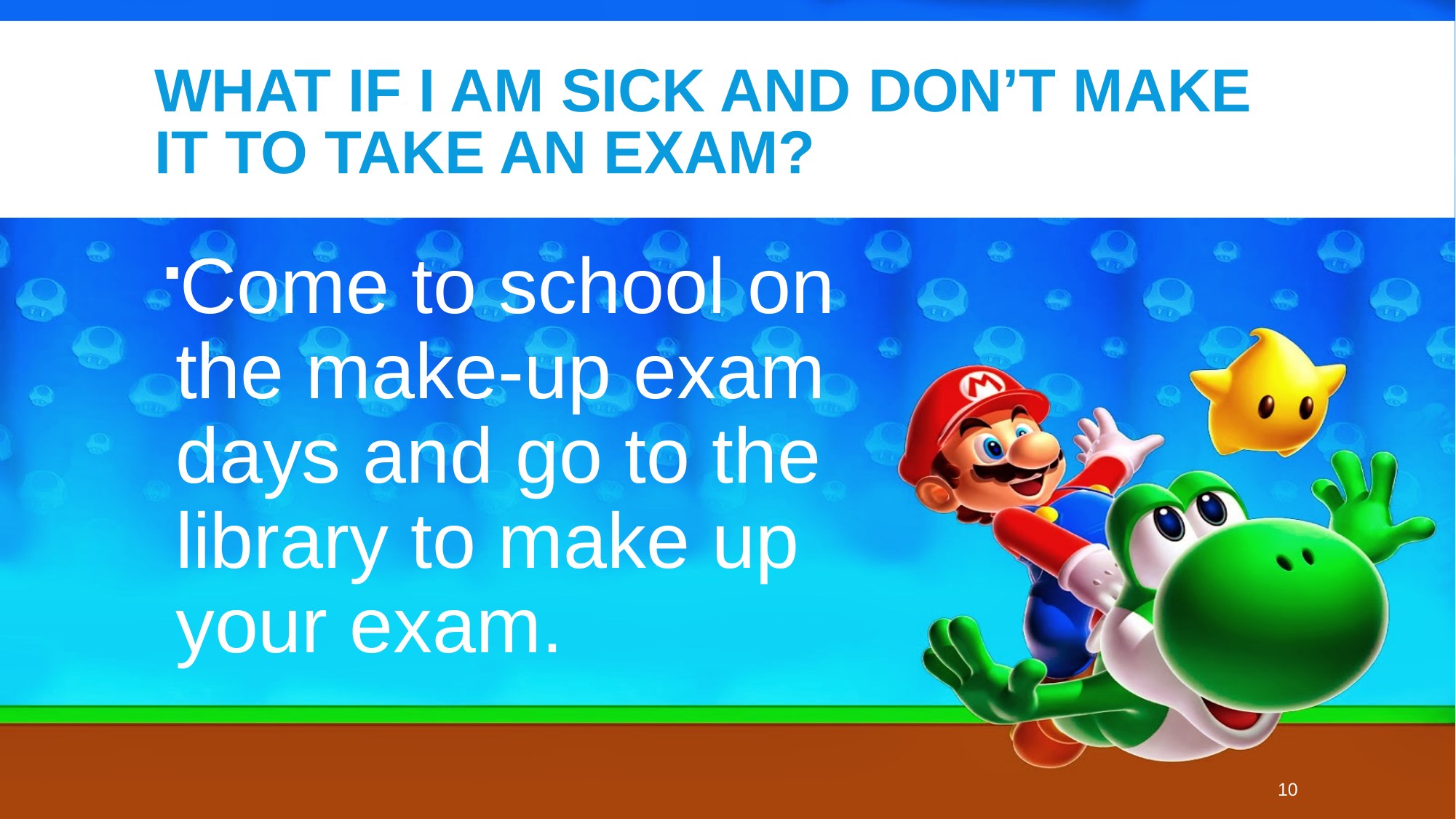

# What if I am sick and don’t make it to take an exam?
Come to school on the make-up exam days and go to the library to make up your exam.
10